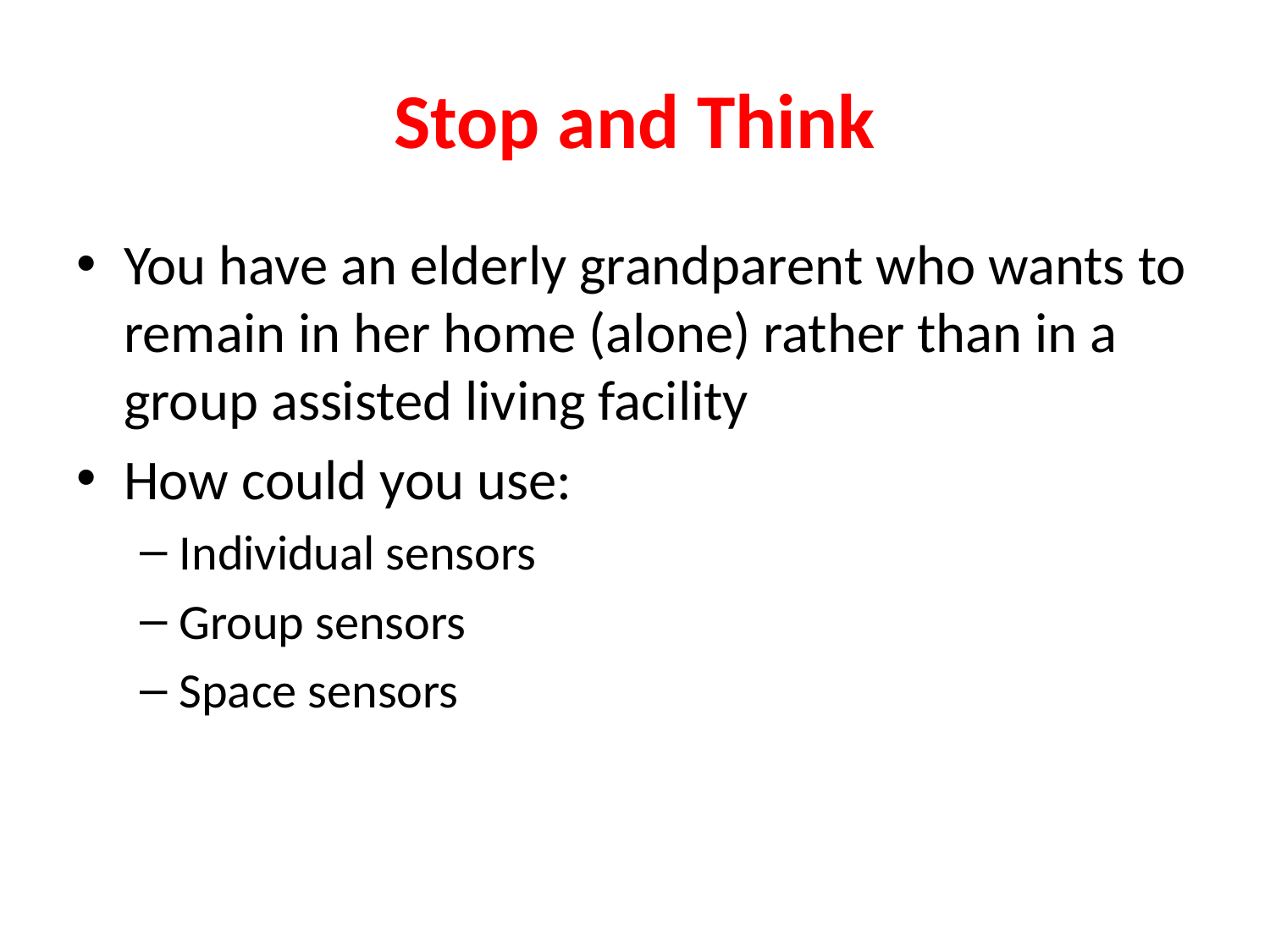

# Stop and Think
You have an elderly grandparent who wants to remain in her home (alone) rather than in a group assisted living facility
How could you use:
Individual sensors
Group sensors
Space sensors